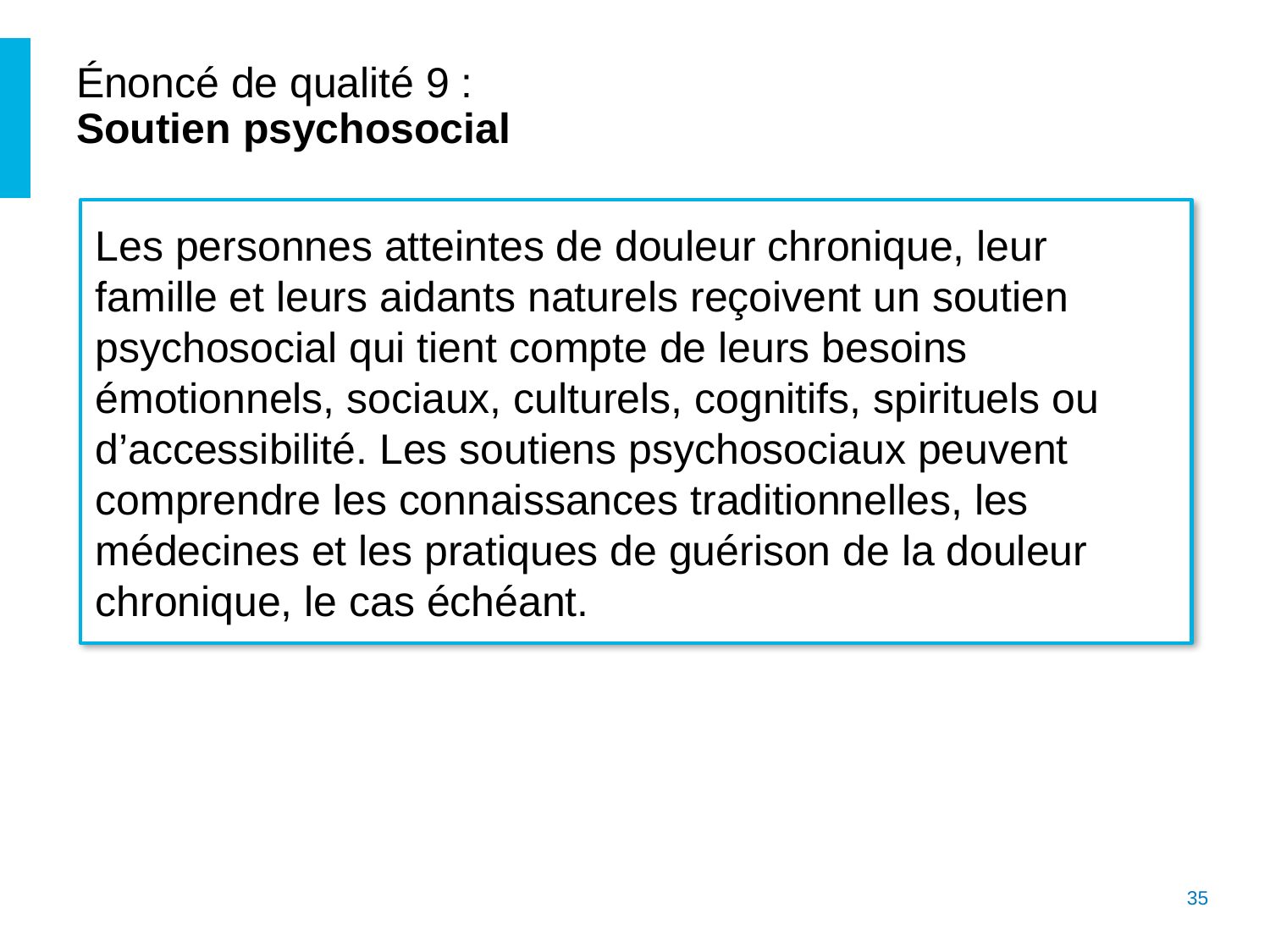

# Énoncé de qualité 9 : Soutien psychosocial
Les personnes atteintes de douleur chronique, leur famille et leurs aidants naturels reçoivent un soutien psychosocial qui tient compte de leurs besoins émotionnels, sociaux, culturels, cognitifs, spirituels ou d’accessibilité. Les soutiens psychosociaux peuvent comprendre les connaissances traditionnelles, les médecines et les pratiques de guérison de la douleur chronique, le cas échéant.